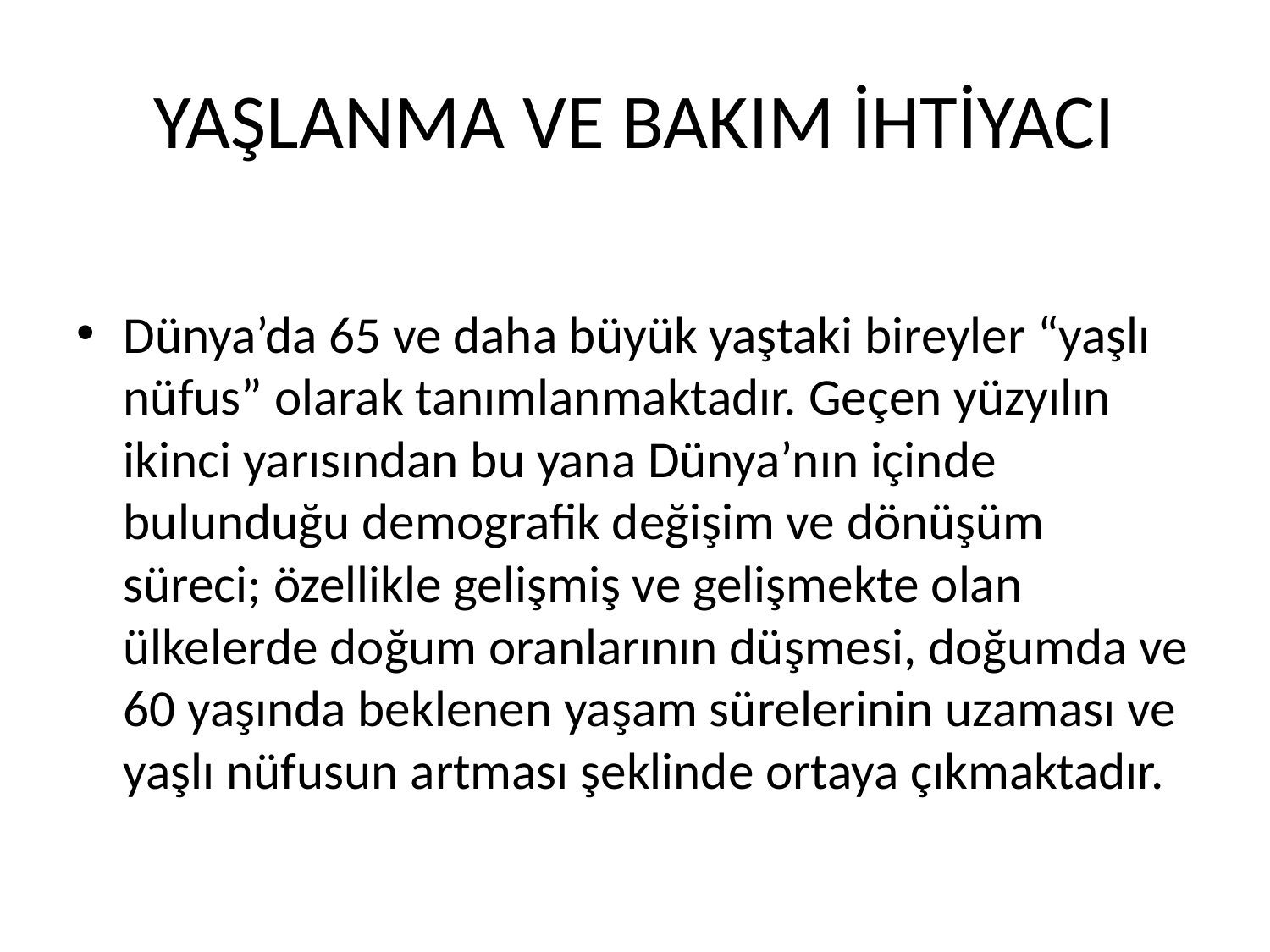

# YAŞLANMA VE BAKIM İHTİYACI

Dünya’da 65 ve daha büyük yaştaki bireyler “yaşlı nüfus” olarak tanımlanmaktadır. Geçen yüzyılın ikinci yarısından bu yana Dünya’nın içinde bulunduğu demografik değişim ve dönüşüm süreci; özellikle gelişmiş ve gelişmekte olan ülkelerde doğum oranlarının düşmesi, doğumda ve 60 yaşında beklenen yaşam sürelerinin uzaması ve yaşlı nüfusun artması şeklinde ortaya çıkmaktadır.